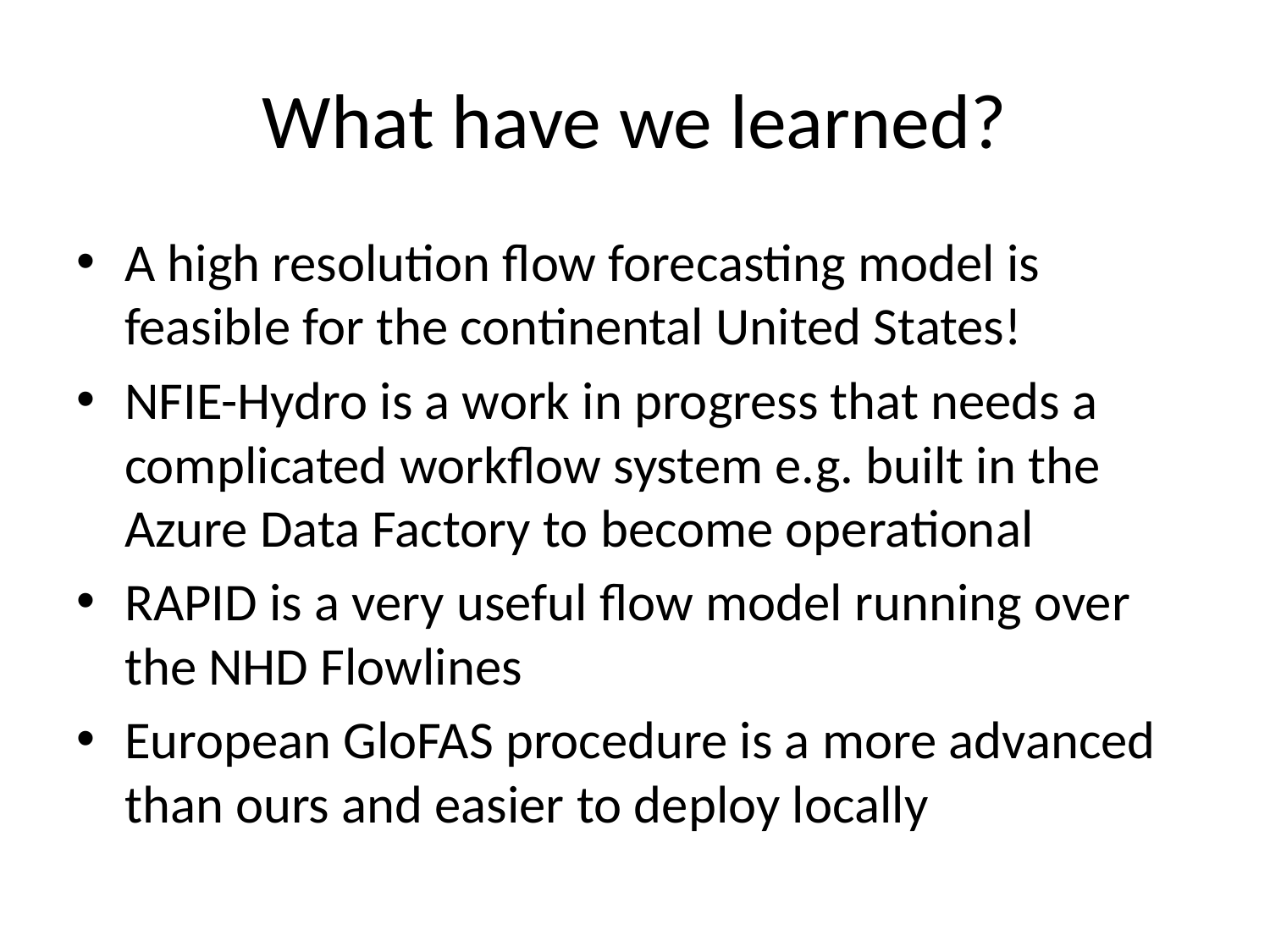

# What have we learned?
A high resolution flow forecasting model is feasible for the continental United States!
NFIE-Hydro is a work in progress that needs a complicated workflow system e.g. built in the Azure Data Factory to become operational
RAPID is a very useful flow model running over the NHD Flowlines
European GloFAS procedure is a more advanced than ours and easier to deploy locally